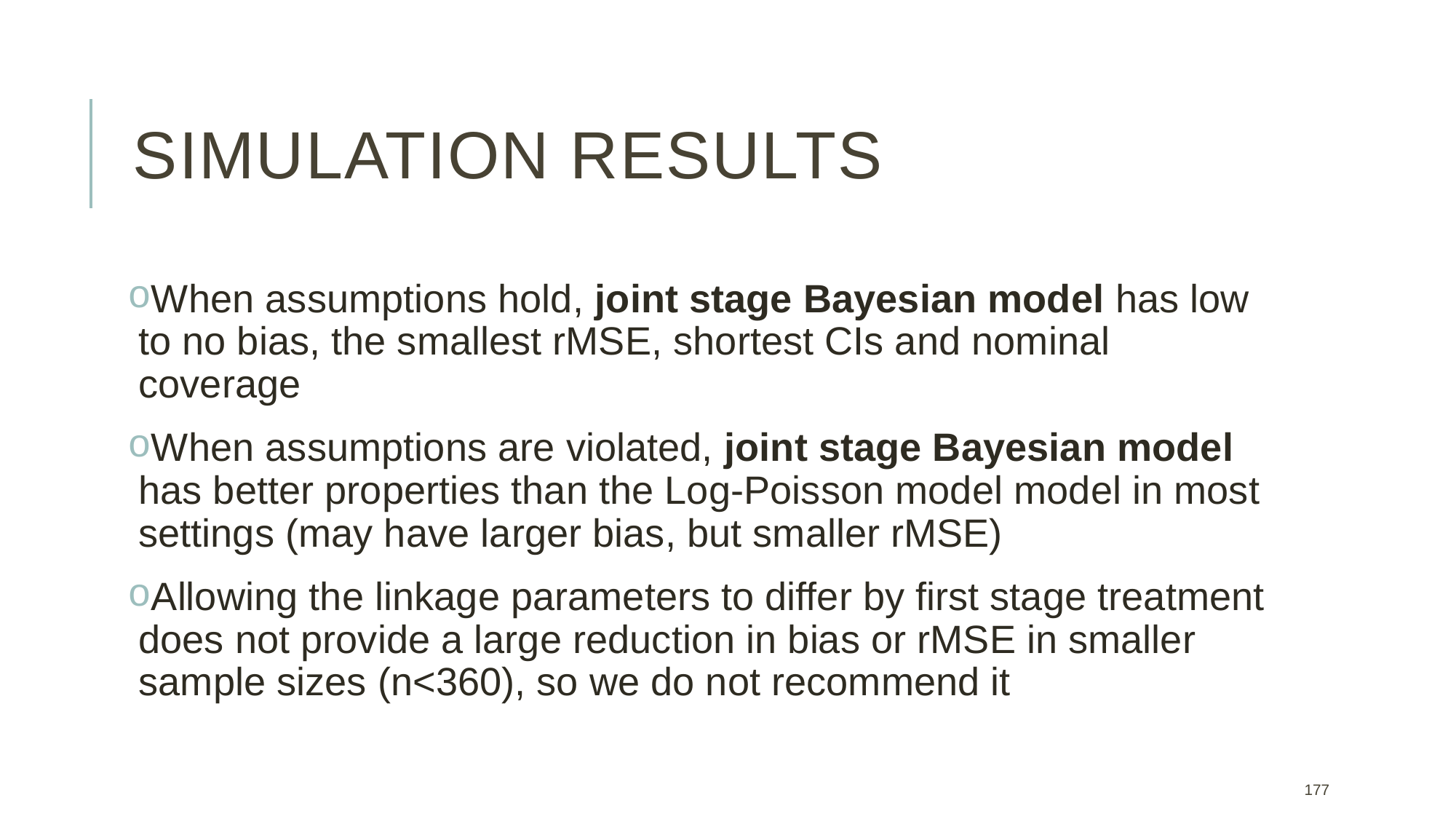

# Simulation results
When assumptions hold, joint stage Bayesian model has low to no bias, the smallest rMSE, shortest CIs and nominal coverage
When assumptions are violated, joint stage Bayesian model has better properties than the Log-Poisson model model in most settings (may have larger bias, but smaller rMSE)
Allowing the linkage parameters to differ by first stage treatment does not provide a large reduction in bias or rMSE in smaller sample sizes (n<360), so we do not recommend it
177